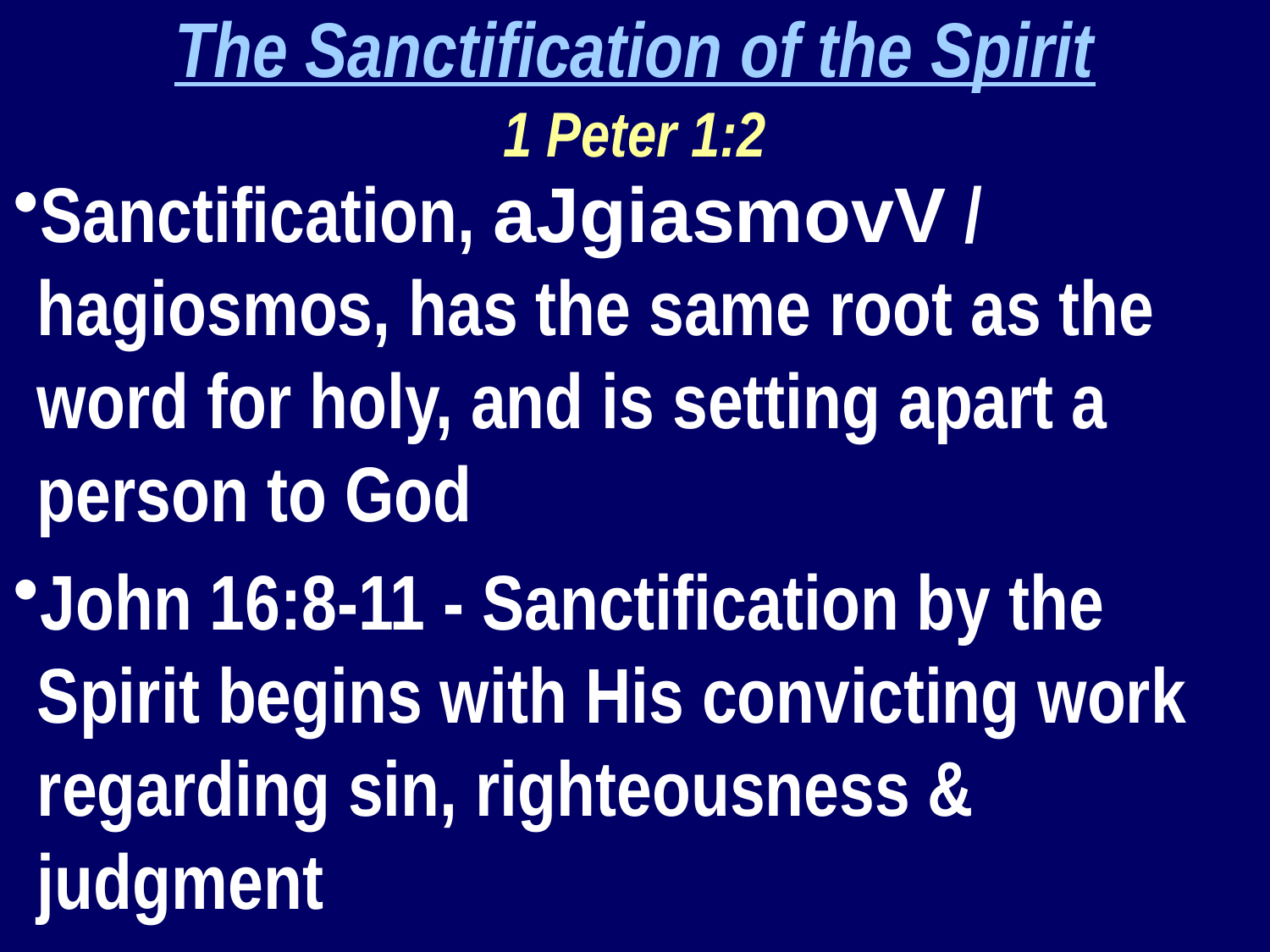

The Sanctification of the Spirit
1 Peter 1:2
Sanctification, aJgiasmovV / hagiosmos, has the same root as the word for holy, and is setting apart a person to God
John 16:8-11 - Sanctification by the Spirit begins with His convicting work regarding sin, righteousness & judgment